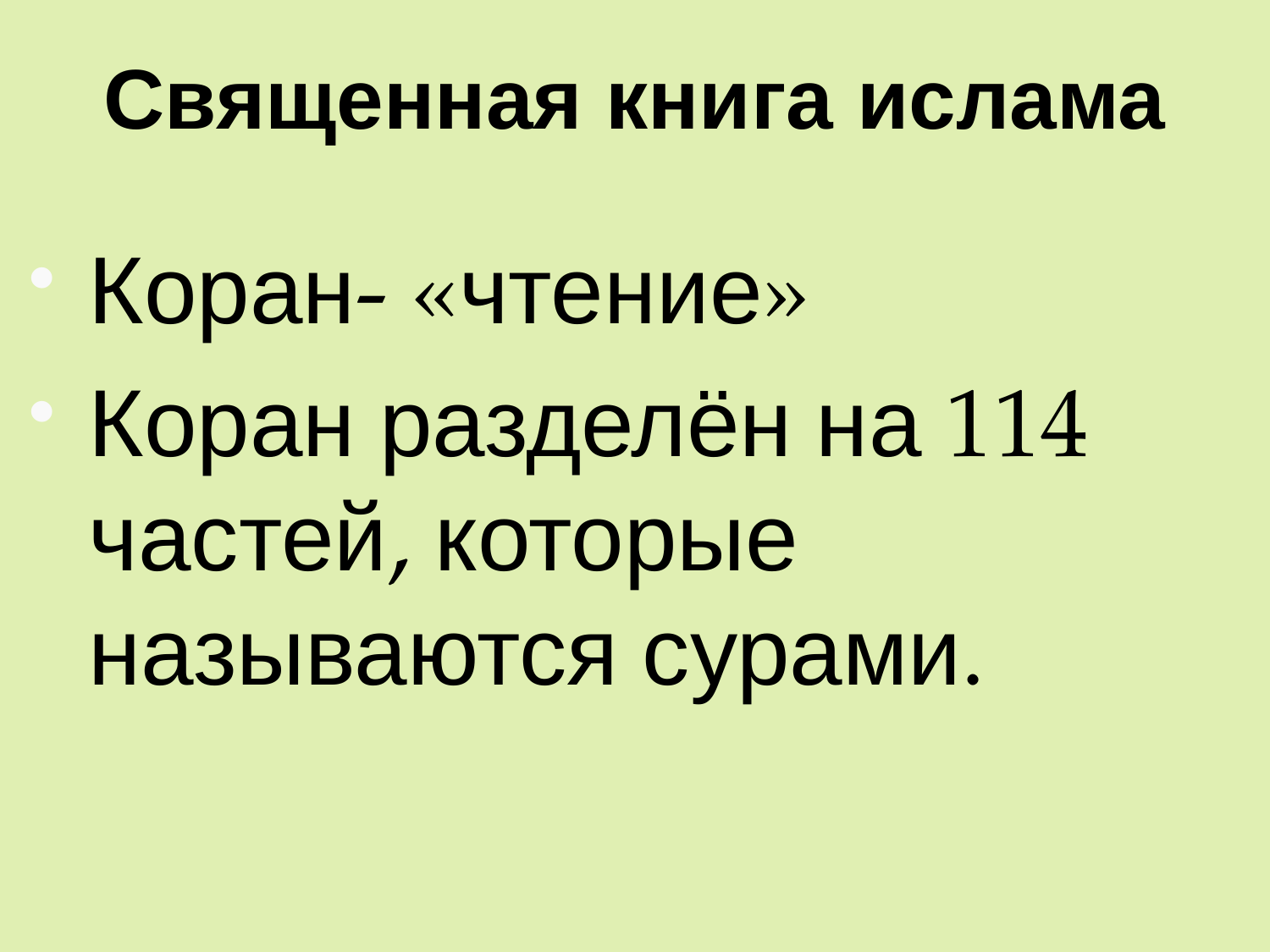

Священная книга ислама
Коран- «чтение»
Коран разделён на 114 частей, которые называются сурами.